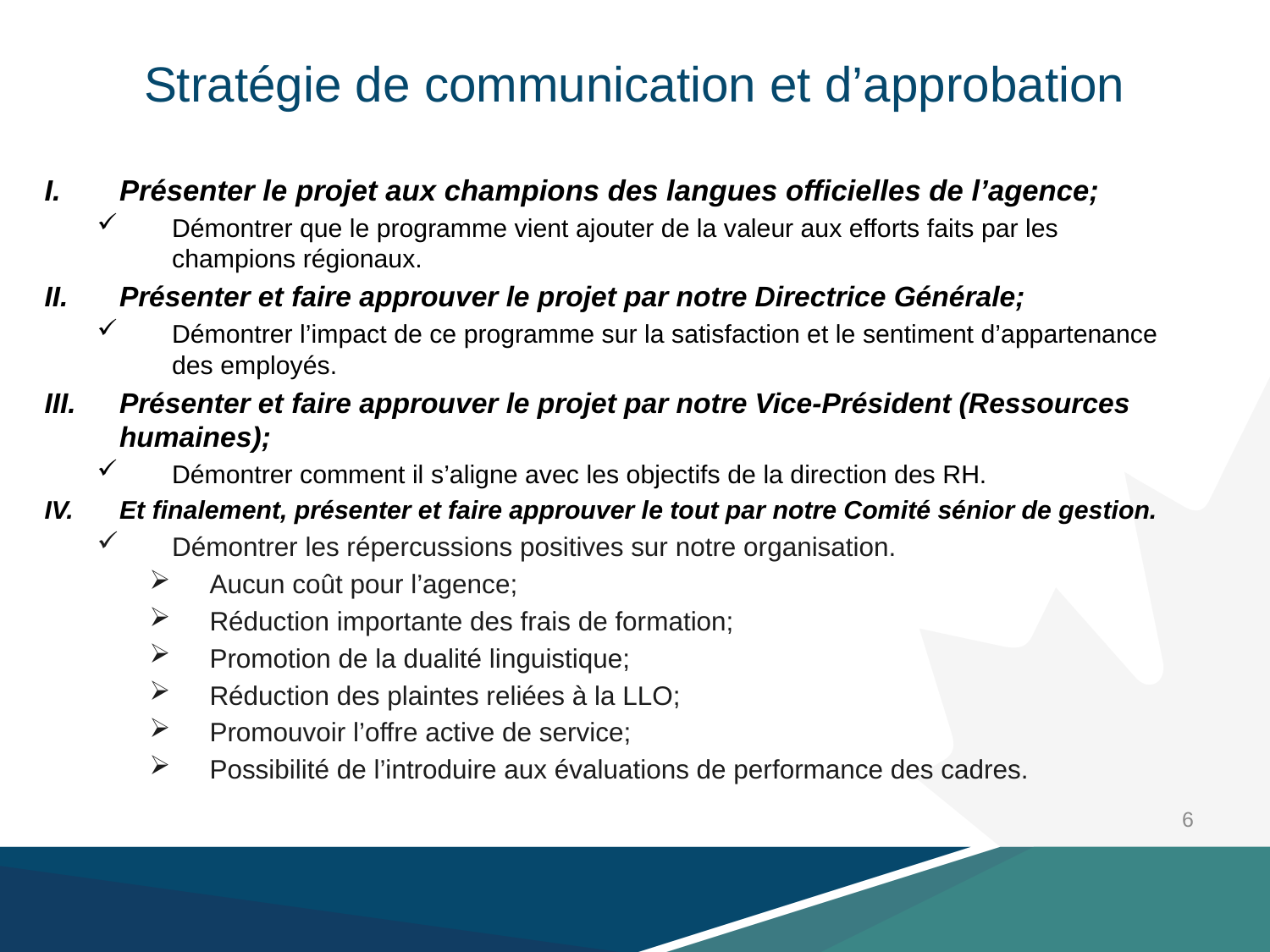

# Stratégie de communication et d’approbation
Présenter le projet aux champions des langues officielles de l’agence;
Démontrer que le programme vient ajouter de la valeur aux efforts faits par les champions régionaux.
Présenter et faire approuver le projet par notre Directrice Générale;
Démontrer l’impact de ce programme sur la satisfaction et le sentiment d’appartenance des employés.
Présenter et faire approuver le projet par notre Vice-Président (Ressources humaines);
Démontrer comment il s’aligne avec les objectifs de la direction des RH.
Et finalement, présenter et faire approuver le tout par notre Comité sénior de gestion.
Démontrer les répercussions positives sur notre organisation.
Aucun coût pour l’agence;
Réduction importante des frais de formation;
Promotion de la dualité linguistique;
Réduction des plaintes reliées à la LLO;
Promouvoir l’offre active de service;
Possibilité de l’introduire aux évaluations de performance des cadres.

6